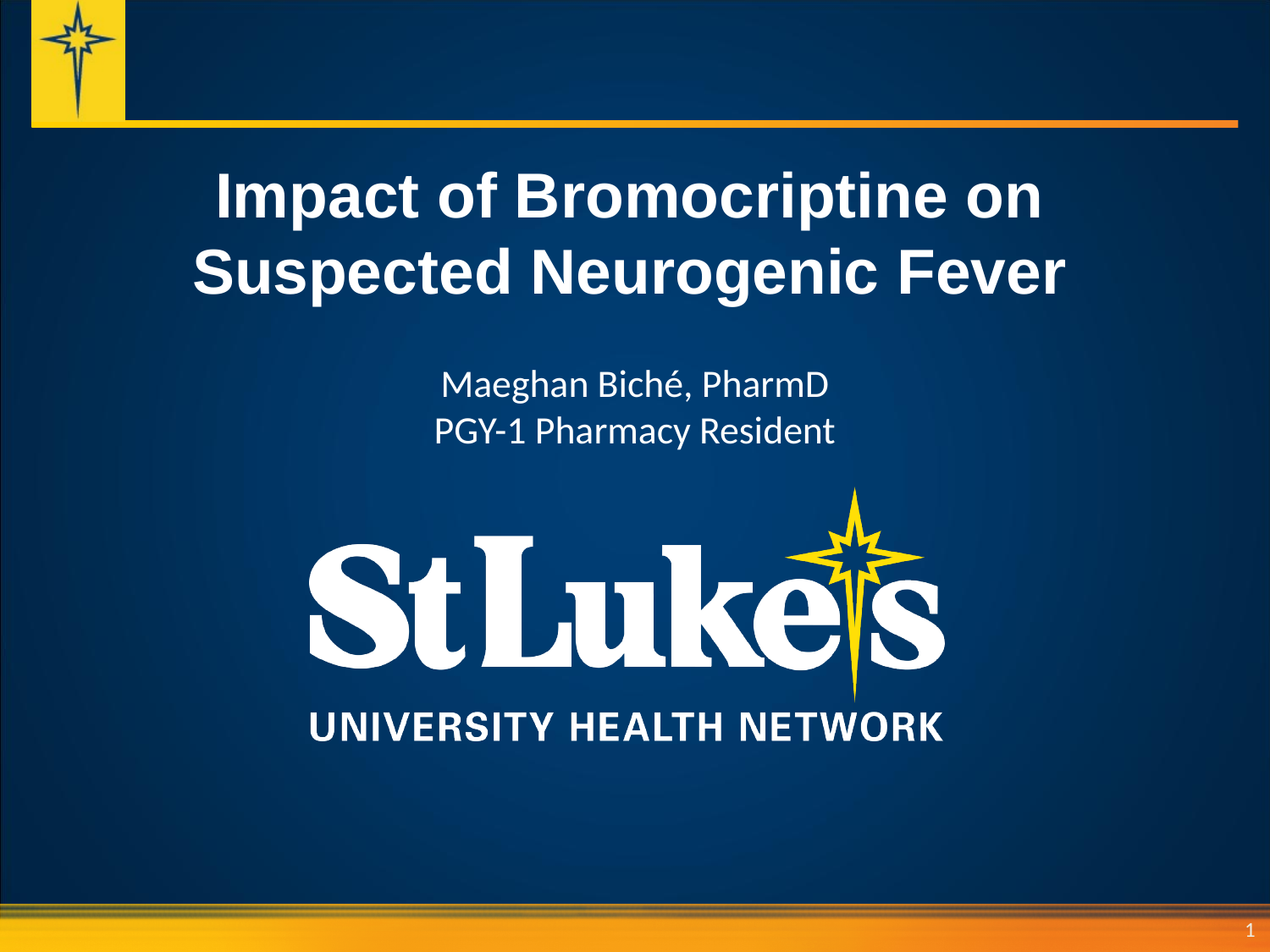

# Impact of Bromocriptine on Suspected Neurogenic Fever
Maeghan Biché, PharmD
PGY-1 Pharmacy Resident
1